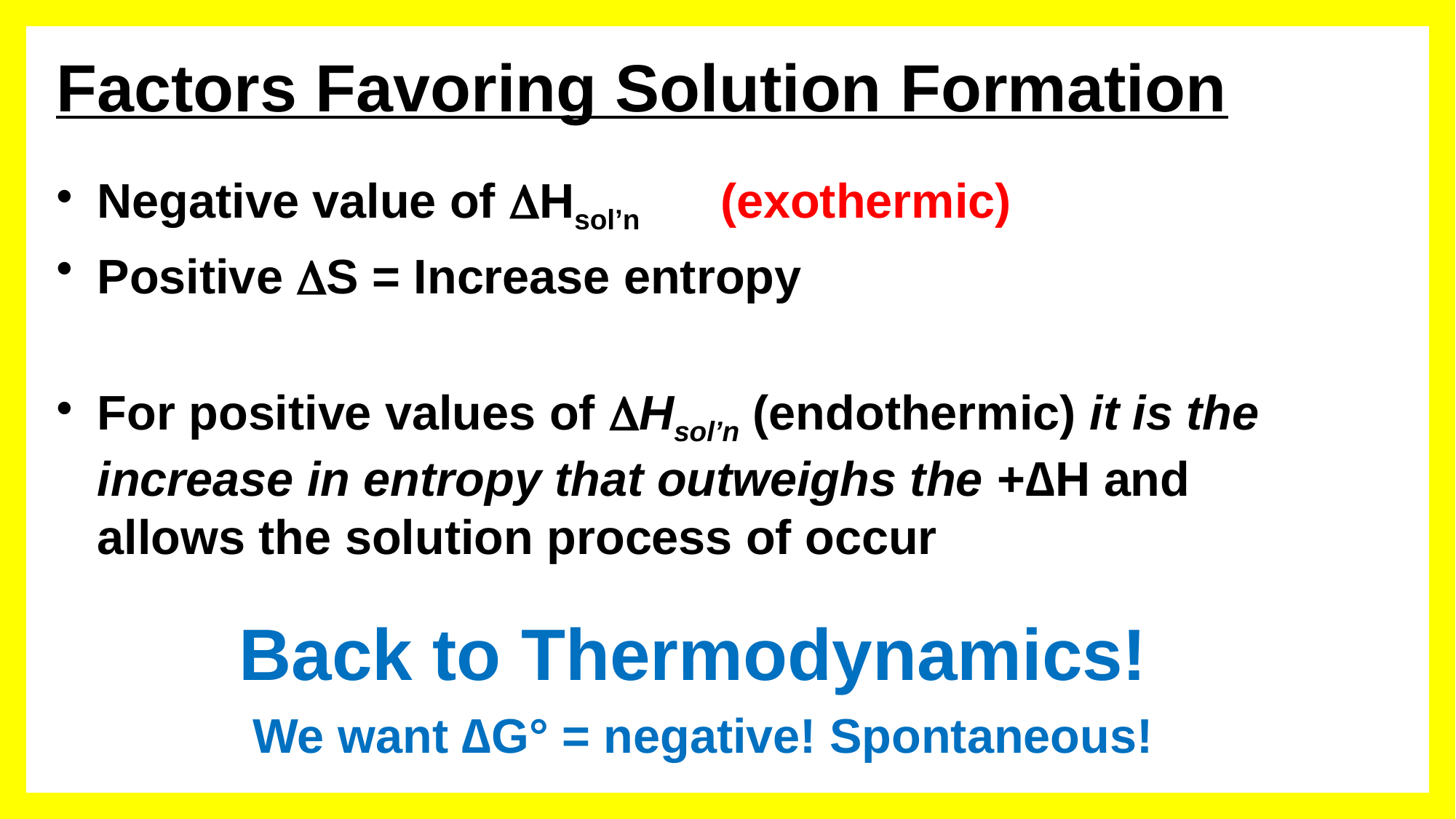

Factors Favoring Solution Formation
Negative value of ΔHsol’n      (exothermic)
Positive ΔS = Increase entropy

For positive values of ΔHsol’n (endothermic) it is the increase in entropy that outweighs the +∆H and allows the solution process of occur
Back to Thermodynamics!
We want ∆G° = negative! Spontaneous!